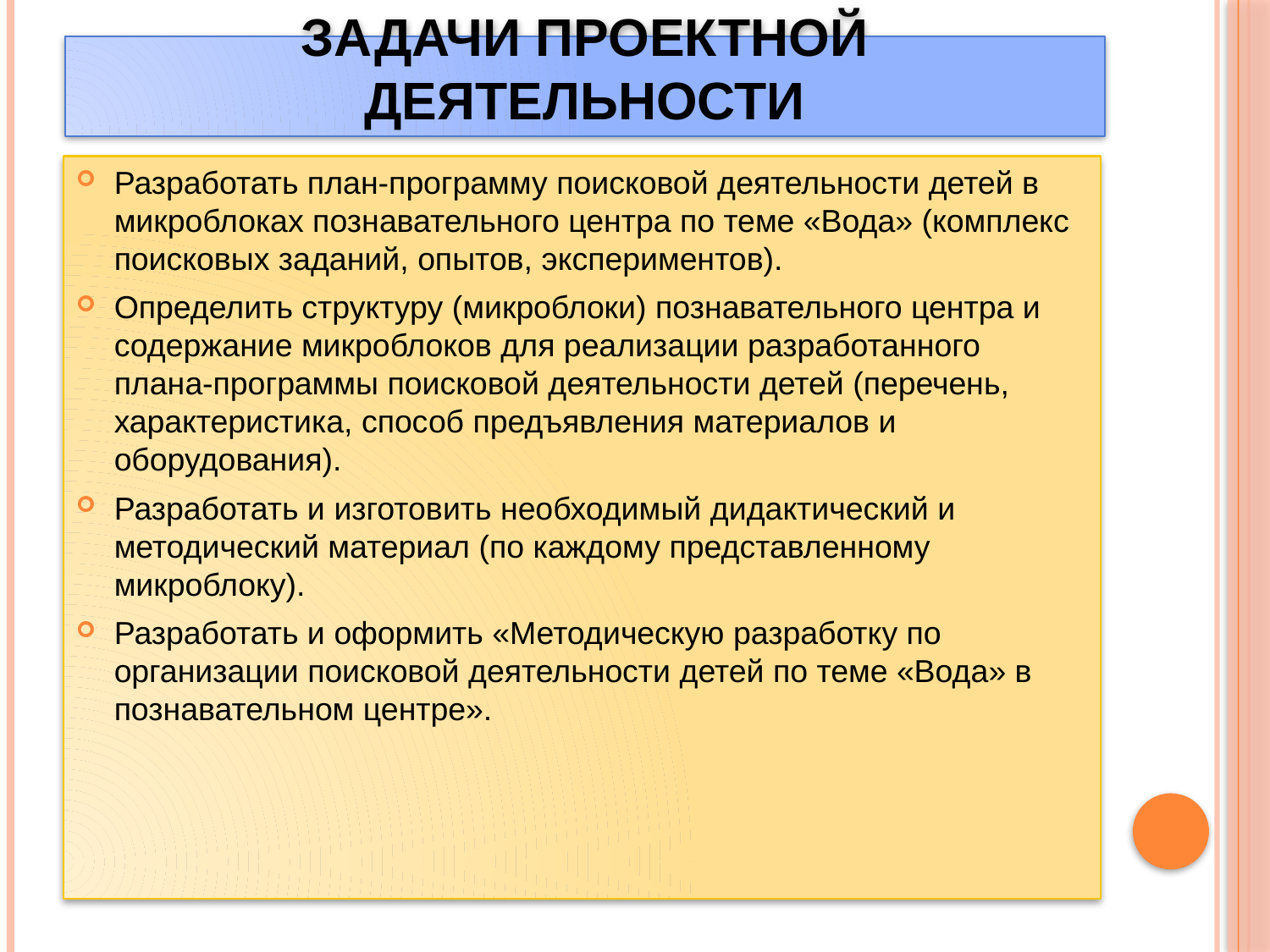

# Задачи проектной деятельности
Разработать план-программу поисковой деятельности детей в микроблоках познавательного центра по теме «Вода» (комплекс поисковых заданий, опытов, экспериментов).
Определить структуру (микроблоки) познавательного центра и содержание микроблоков для реализации разработанного плана-программы поисковой деятельности детей (перечень, характеристика, способ предъявления материалов и оборудования).
Разработать и изготовить необходимый дидактический и методический материал (по каждому представленному микроблоку).
Разработать и оформить «Методическую разработку по организации поисковой деятельности детей по теме «Вода» в познавательном центре».